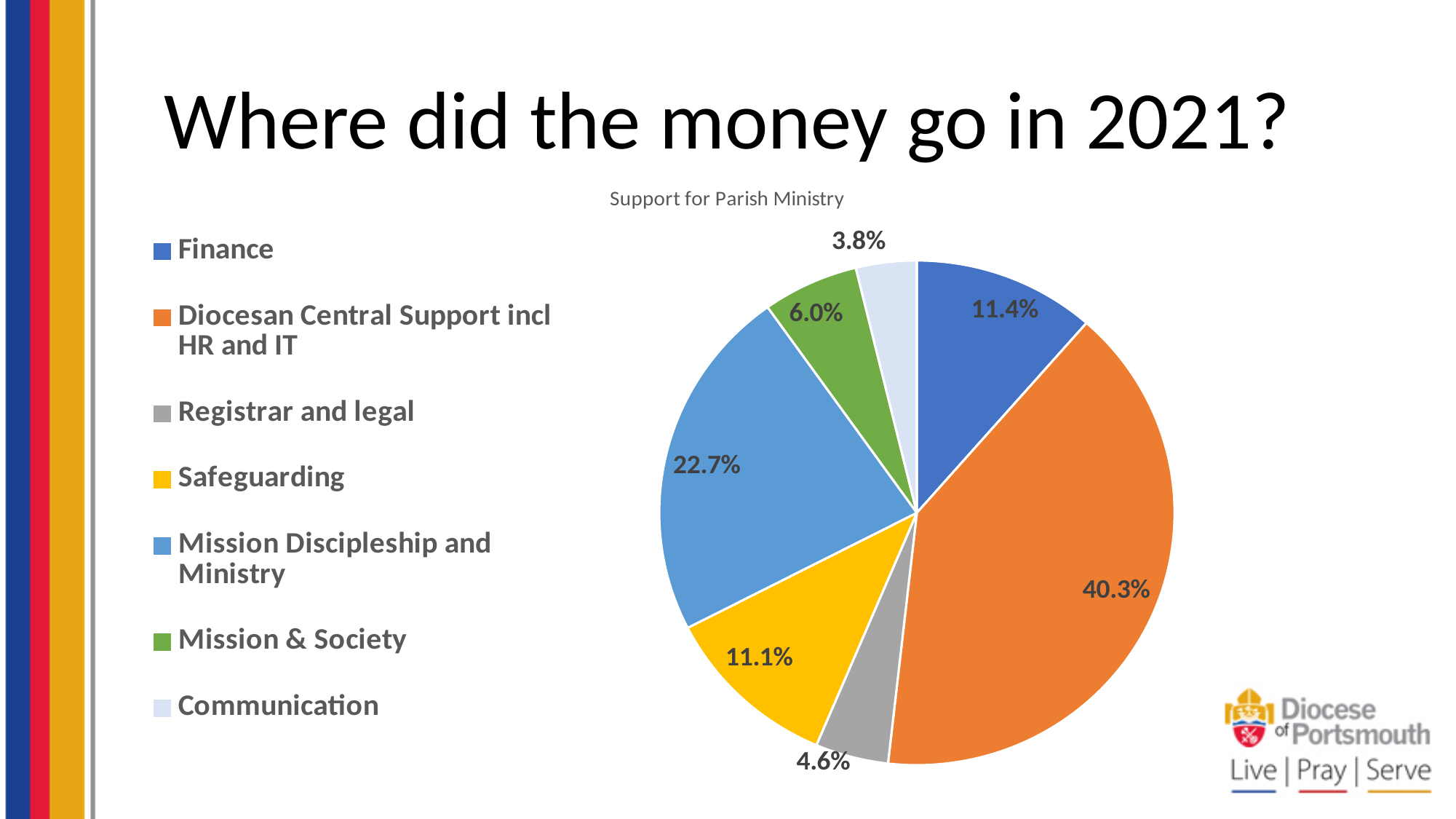

# Where did the money go in 2021?

### Chart: Support for Parish Ministry

| Category | % |
|---|---|
| Finance | 0.11442193087008343 |
| Diocesan Central Support incl HR and IT | 0.4034564958283671 |
| Registrar and legal | 0.045887961859356376 |
| Safeguarding | 0.11084624553039332 |
| Mission Discipleship and Ministry | 0.2270560190703218 |
| Mission & Society | 0.06019070321811681 |
| Communication | 0.03814064362336114 |

### Chart: Support for Parish Ministry

| Category |
|---|